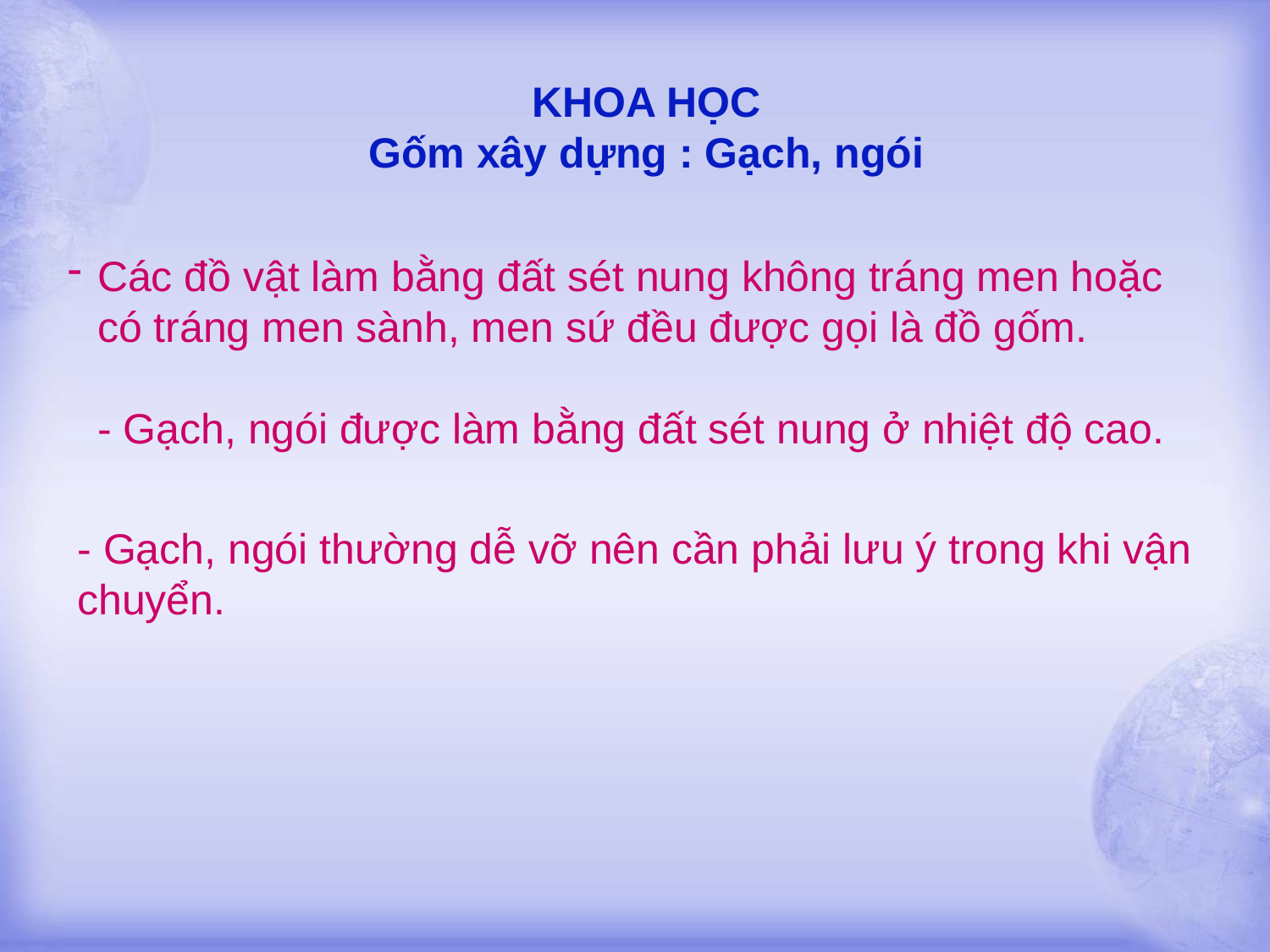

KHOA HỌC
Gốm xây dựng : Gạch, ngói
# Các đồ vật làm bằng đất sét nung không tráng men hoặc có tráng men sành, men sứ đều được gọi là đồ gốm. - Gạch, ngói được làm bằng đất sét nung ở nhiệt độ cao.
- Gạch, ngói thường dễ vỡ nên cần phải lưu ý trong khi vận chuyển.